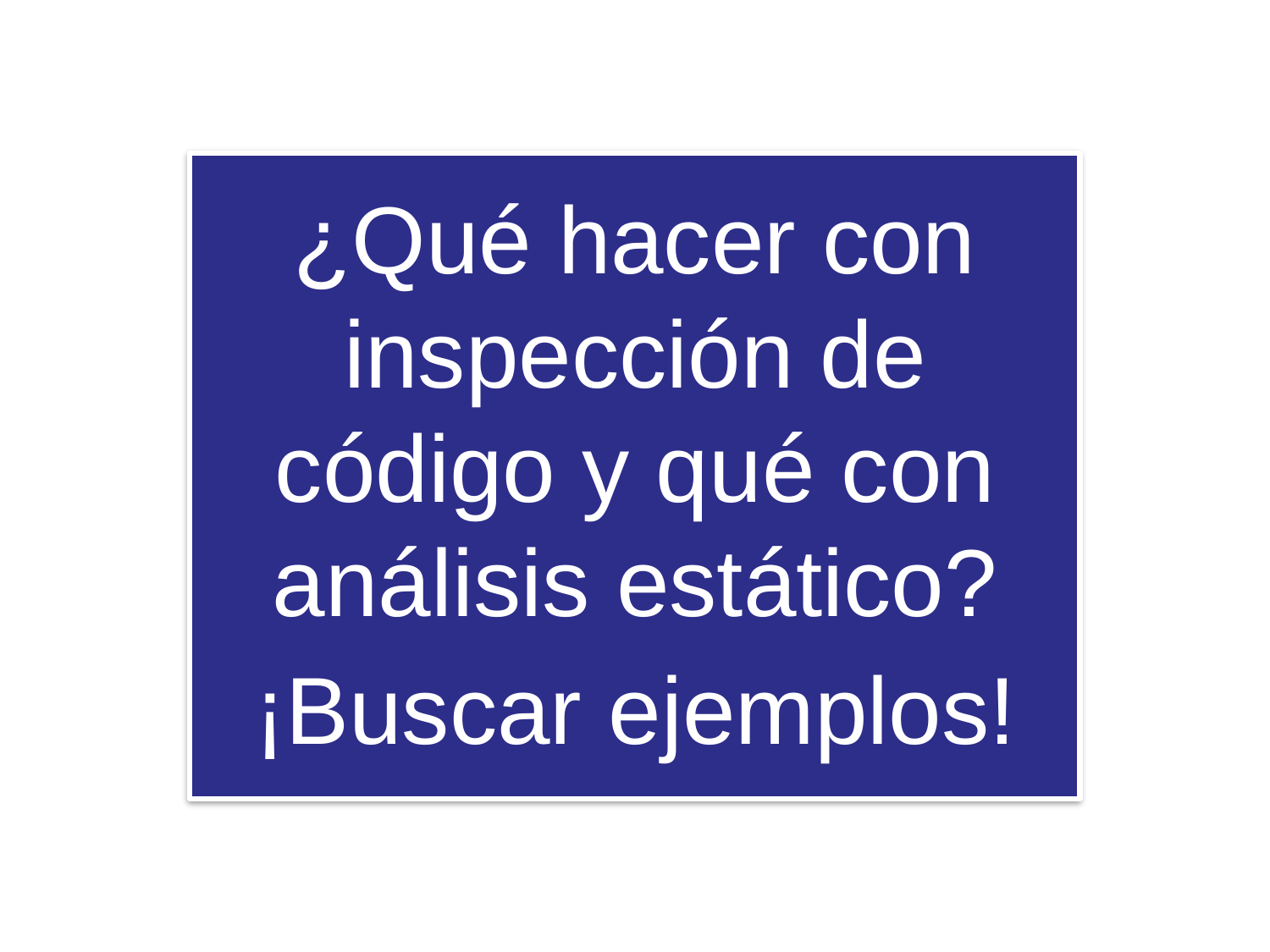

¿Qué hacer con inspección de código y qué con análisis estático?
 ¡Buscar ejemplos!